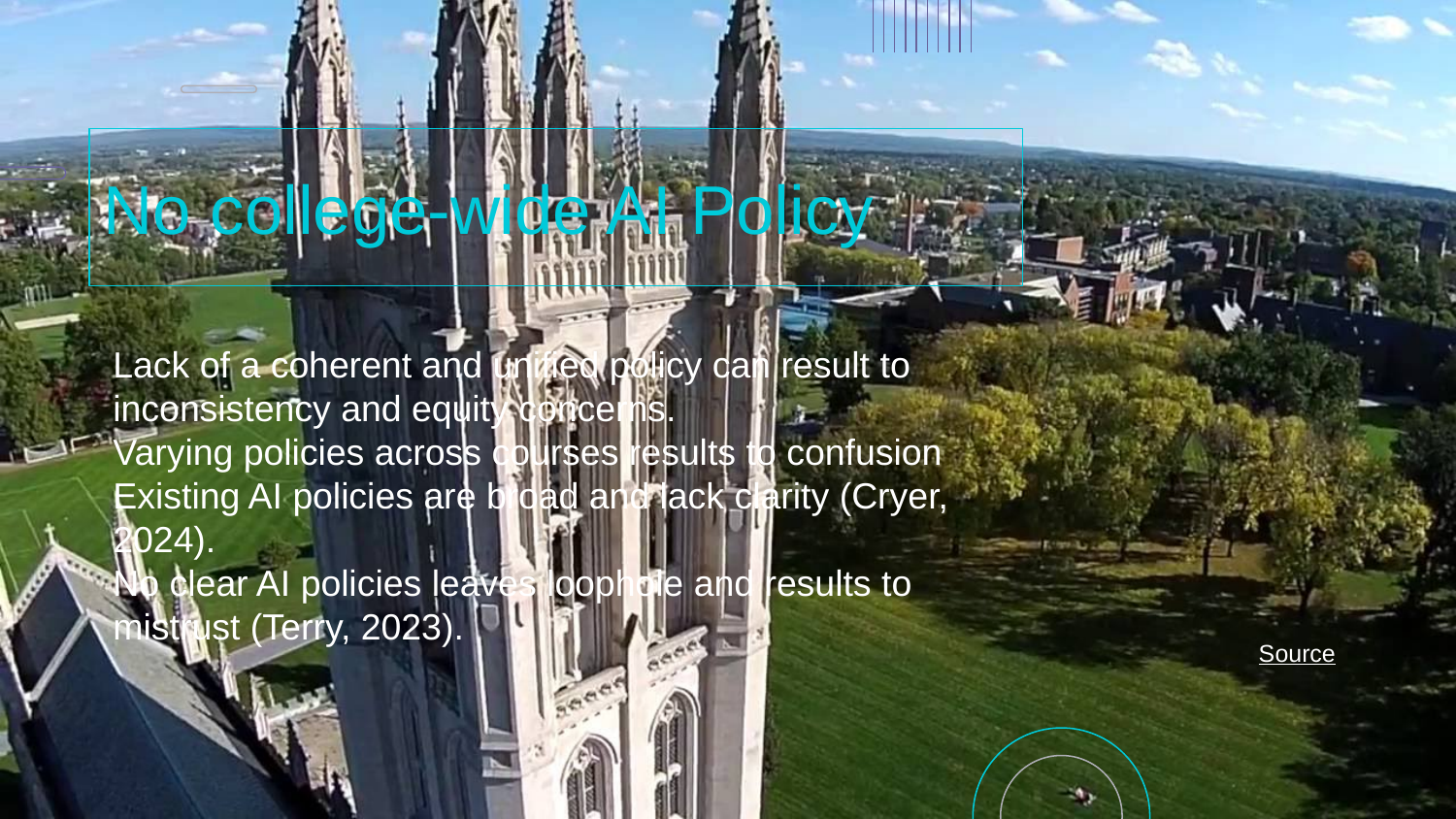

No college-wide AI Policy
# Lack of a coherent and unified policy can result to inconsistency and equity concerns.
Varying policies across courses results to confusion
Existing AI policies are broad and lack clarity (Cryer, 2024).
No clear AI policies leaves loophole and results to mistrust (Terry, 2023).

Source